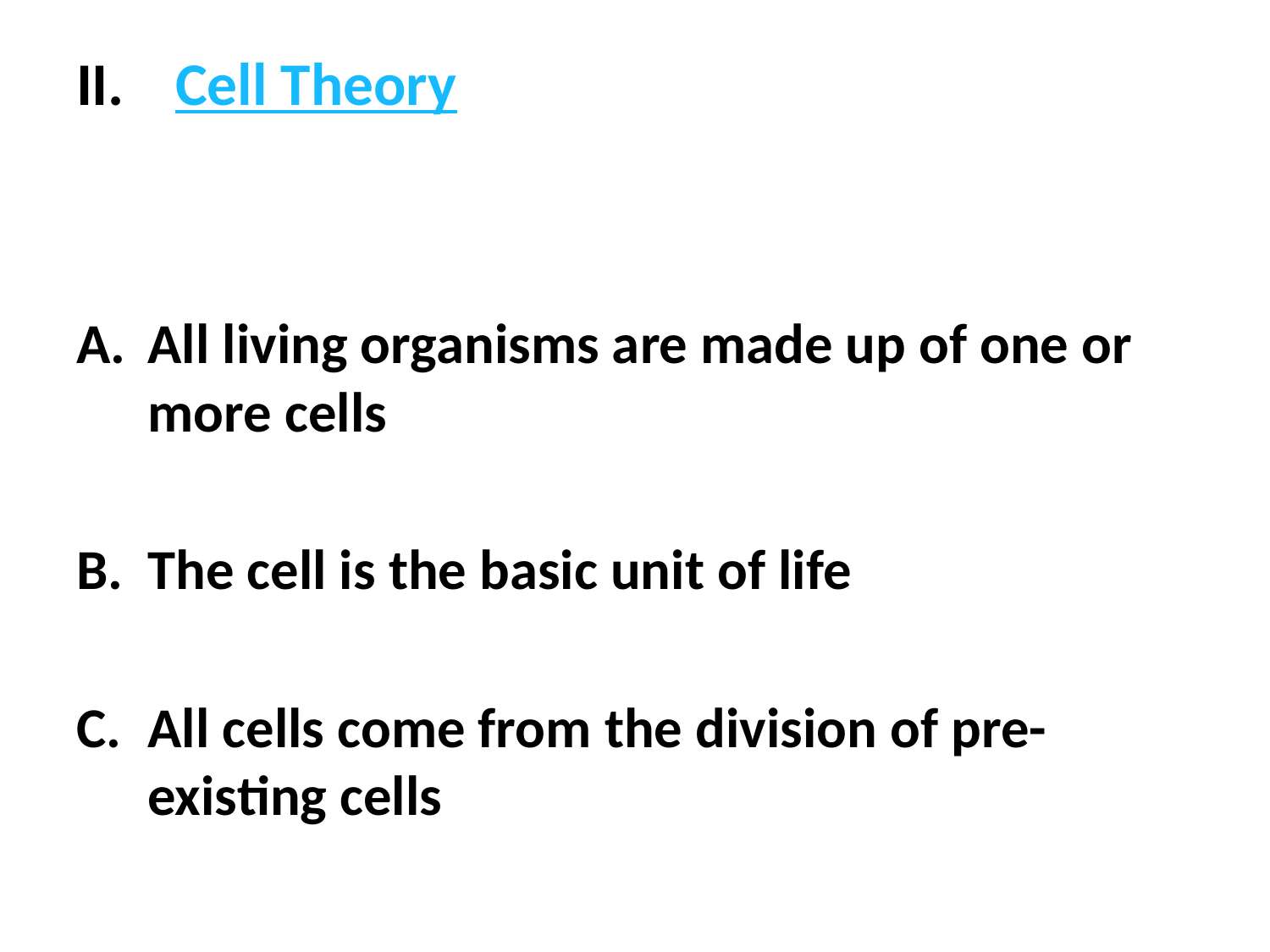

# II.	Cell Theory

All living organisms are made up of one or more cells

The cell is the basic unit of life

All cells come from the division of pre-existing cells